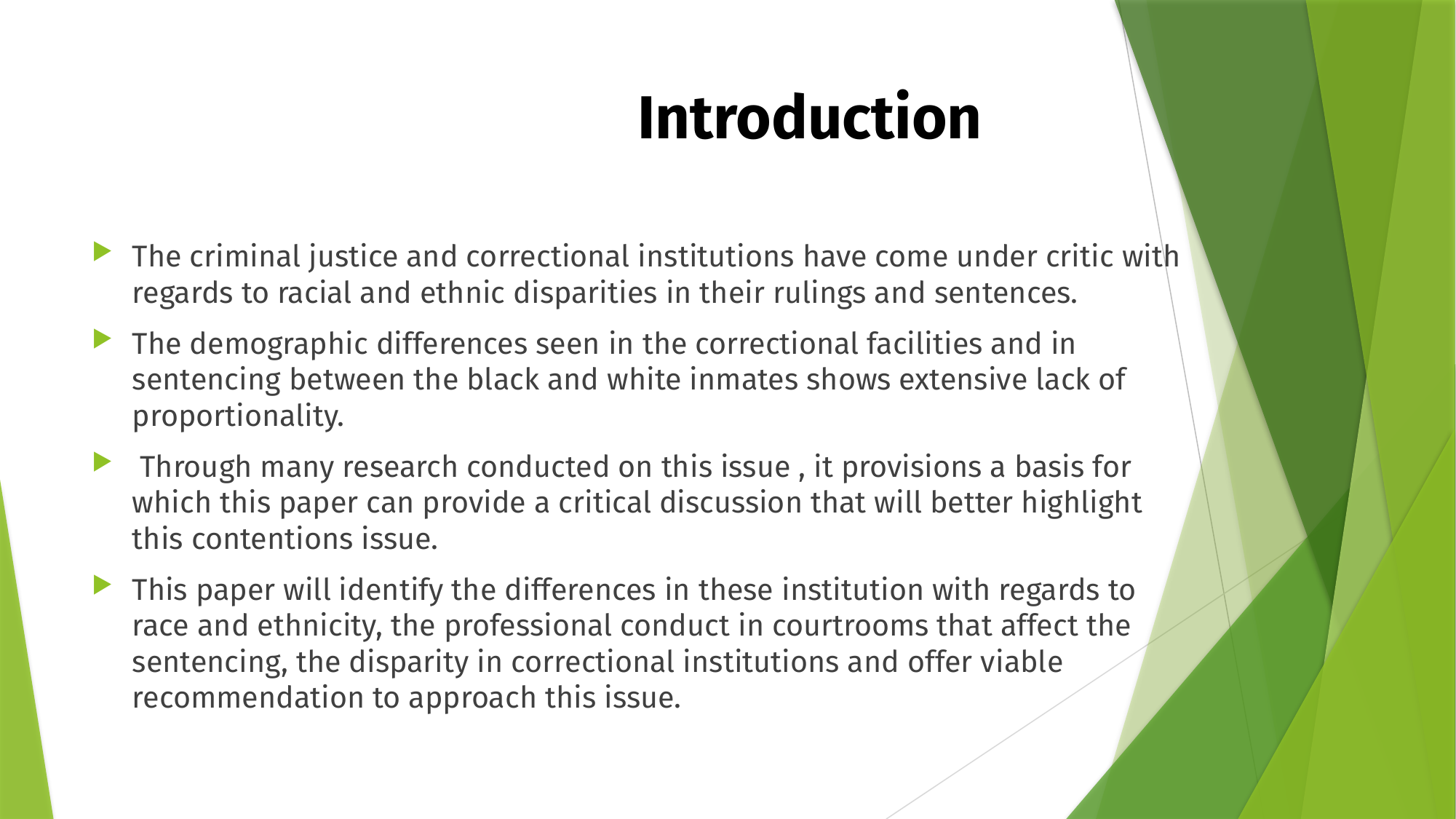

# Introduction

The criminal justice and correctional institutions have come under critic with regards to racial and ethnic disparities in their rulings and sentences.
The demographic differences seen in the correctional facilities and in sentencing between the black and white inmates shows extensive lack of proportionality.
 Through many research conducted on this issue , it provisions a basis for which this paper can provide a critical discussion that will better highlight this contentions issue.
This paper will identify the differences in these institution with regards to race and ethnicity, the professional conduct in courtrooms that affect the sentencing, the disparity in correctional institutions and offer viable recommendation to approach this issue.